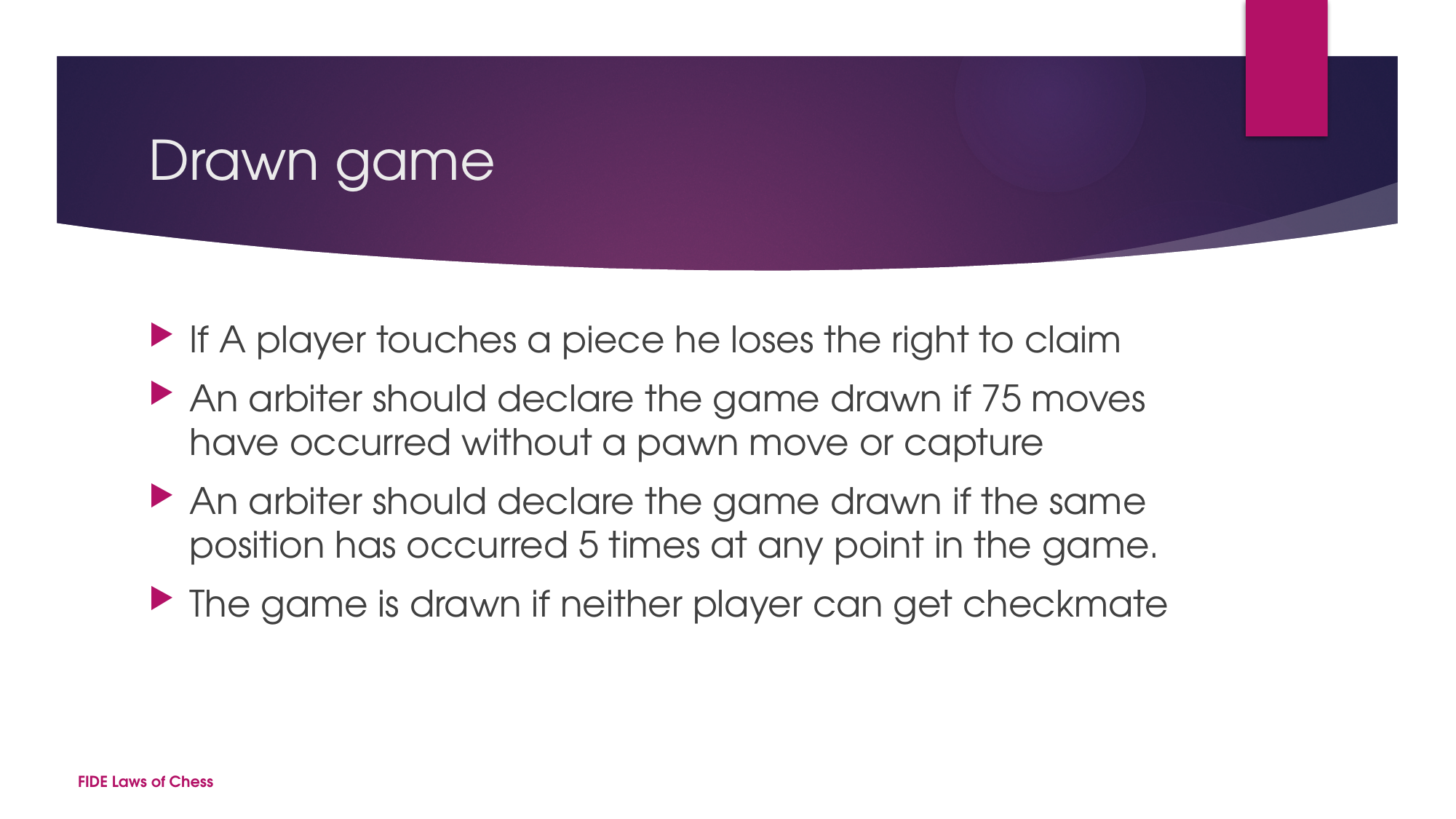

# Drawn game
If A player touches a piece he loses the right to claim
An arbiter should declare the game drawn if 75 moves have occurred without a pawn move or capture
An arbiter should declare the game drawn if the same position has occurred 5 times at any point in the game.
The game is drawn if neither player can get checkmate
FIDE Laws of Chess